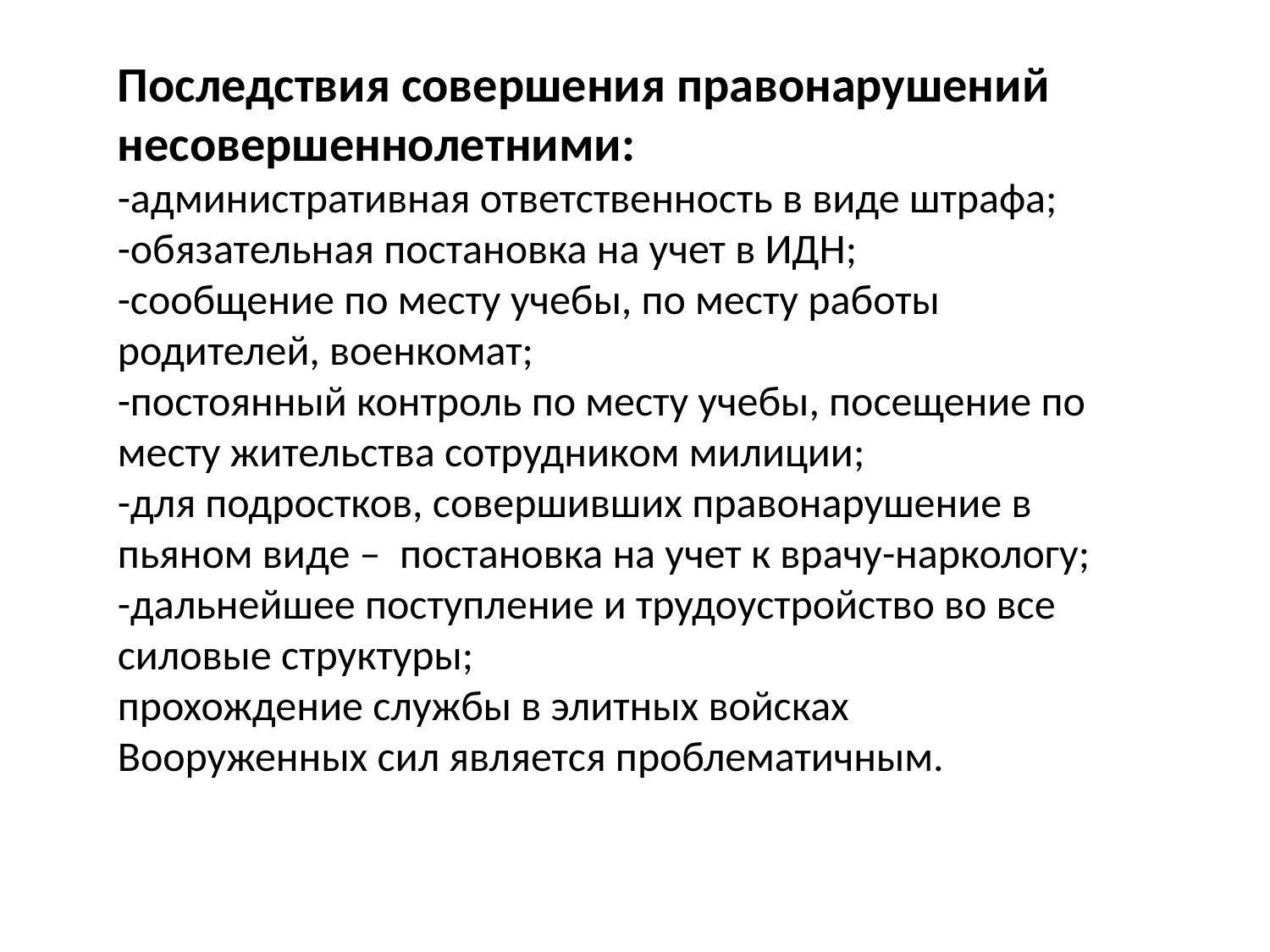

Последствия совершения правонарушений несовершеннолетними:
-административная ответственность в виде штрафа;
-обязательная постановка на учет в ИДН;
-сообщение по месту учебы, по месту работы родителей, военкомат;
-постоянный контроль по месту учебы, посещение по месту жительства сотрудником милиции;
-для подростков, совершивших правонарушение в пьяном виде –  постановка на учет к врачу-наркологу;
-дальнейшее поступление и трудоустройство во все силовые структуры;
прохождение службы в элитных войсках Вооруженных сил является проблематичным.